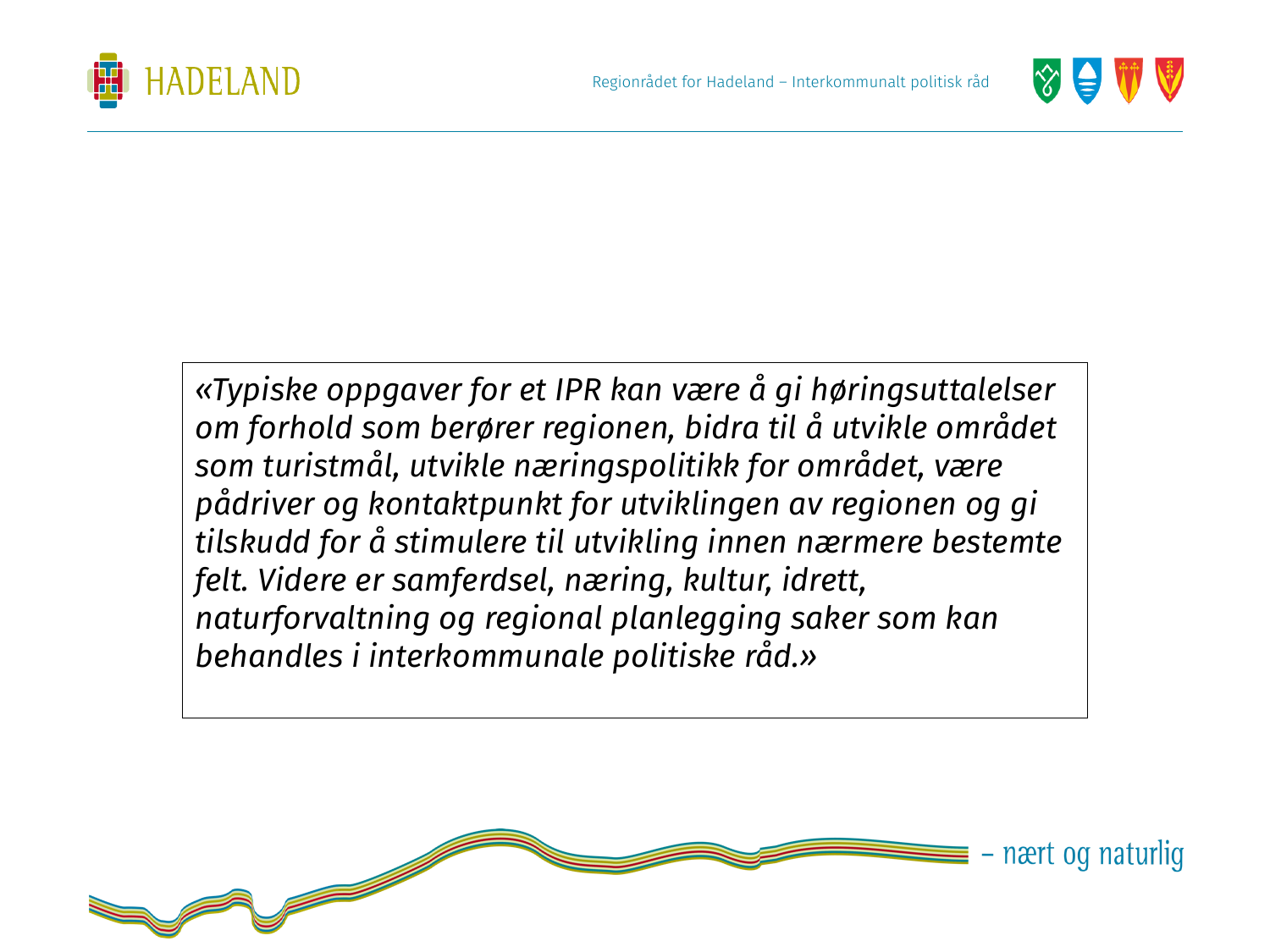

#

«Typiske oppgaver for et IPR kan være å gi høringsuttalelser om forhold som berører regionen, bidra til å utvikle området som turistmål, utvikle næringspolitikk for området, være pådriver og kontaktpunkt for utviklingen av regionen og gi tilskudd for å stimulere til utvikling innen nærmere bestemte felt. Videre er samferdsel, næring, kultur, idrett, naturforvaltning og regional planlegging saker som kan behandles i interkommunale politiske råd.»